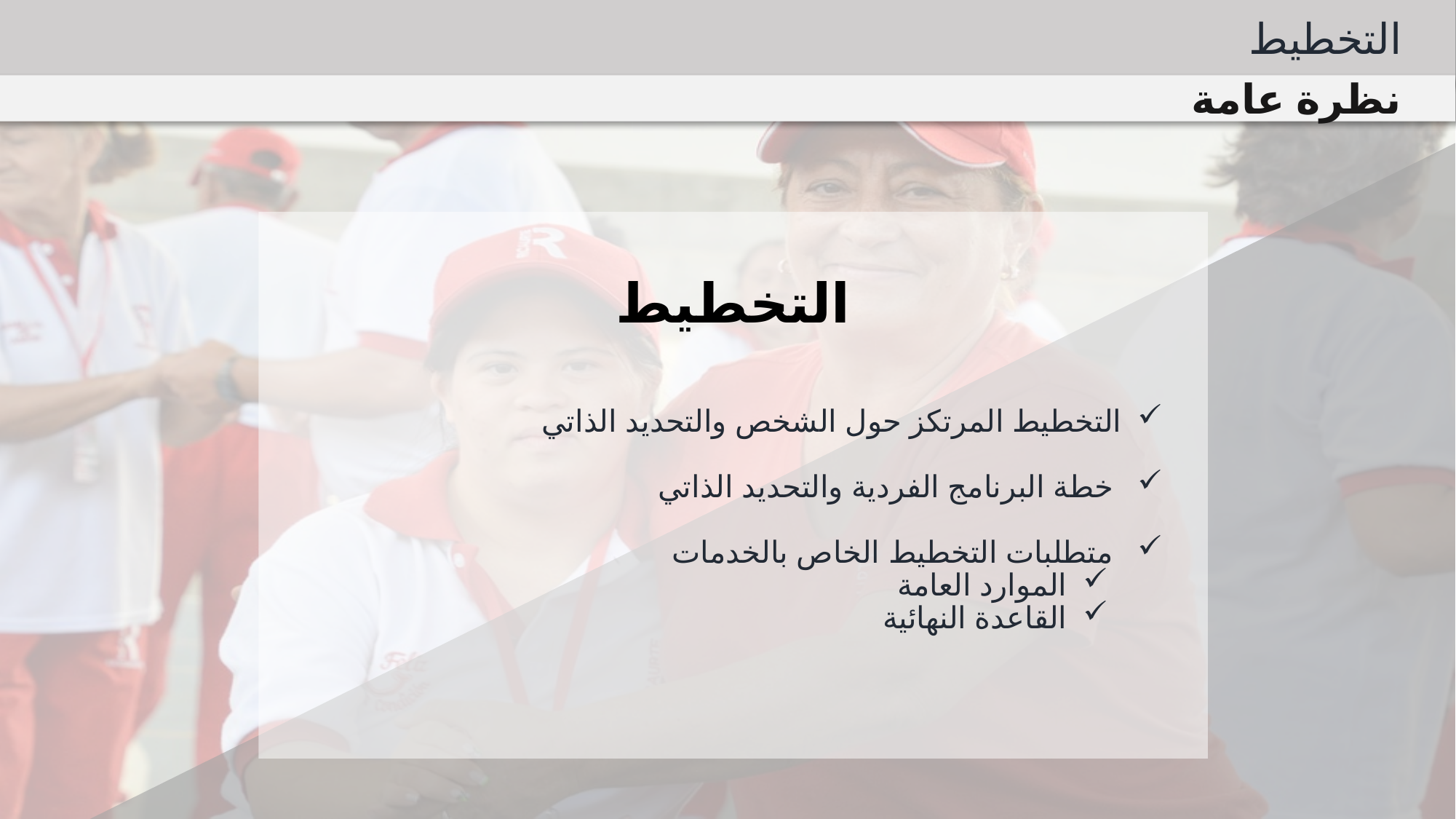

التخطيط
نظرة عامة

التخطيط
التخطيط المرتكز حول الشخص والتحديد الذاتي

 خطة البرنامج الفردية والتحديد الذاتي

 متطلبات التخطيط الخاص بالخدمات
الموارد العامة
القاعدة النهائية